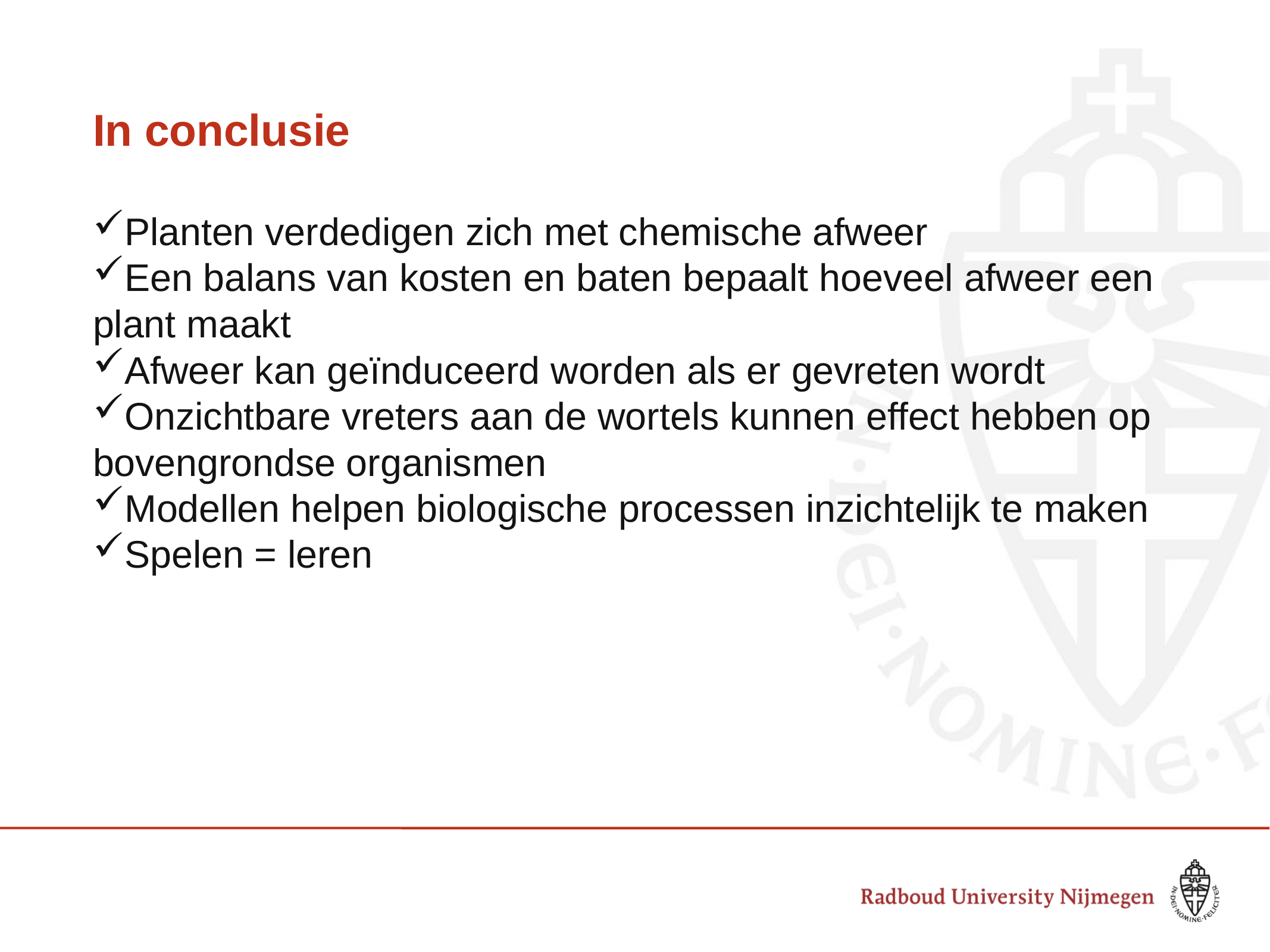

# In conclusie
Planten verdedigen zich met chemische afweer
Een balans van kosten en baten bepaalt hoeveel afweer een plant maakt
Afweer kan geïnduceerd worden als er gevreten wordt
Onzichtbare vreters aan de wortels kunnen effect hebben op bovengrondse organismen
Modellen helpen biologische processen inzichtelijk te maken
Spelen = leren